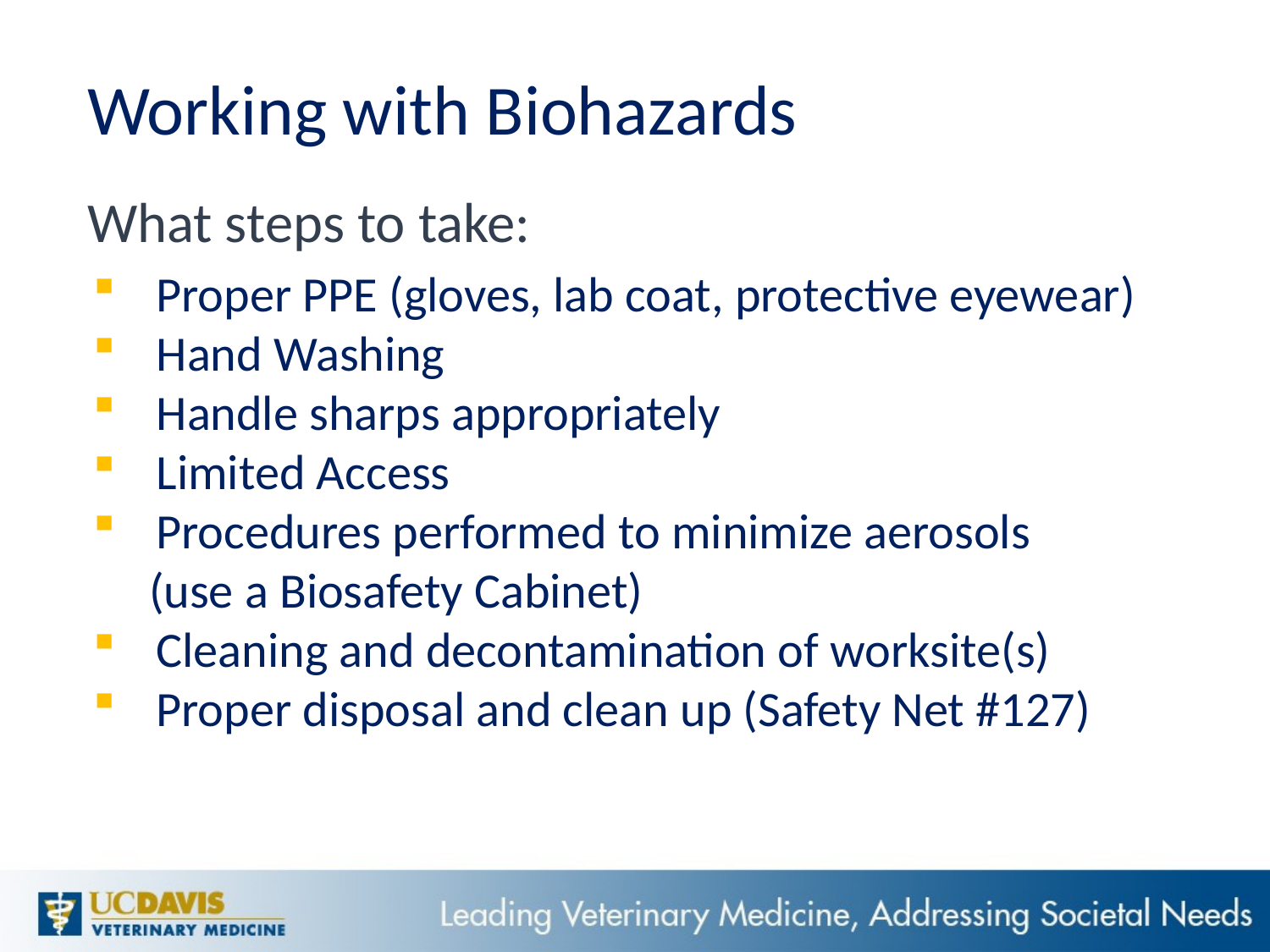

# Working with Biohazards
What steps to take:
Proper PPE (gloves, lab coat, protective eyewear)
Hand Washing
Handle sharps appropriately
Limited Access
Procedures performed to minimize aerosols
     (use a Biosafety Cabinet)
Cleaning and decontamination of worksite(s)
Proper disposal and clean up (Safety Net #127)